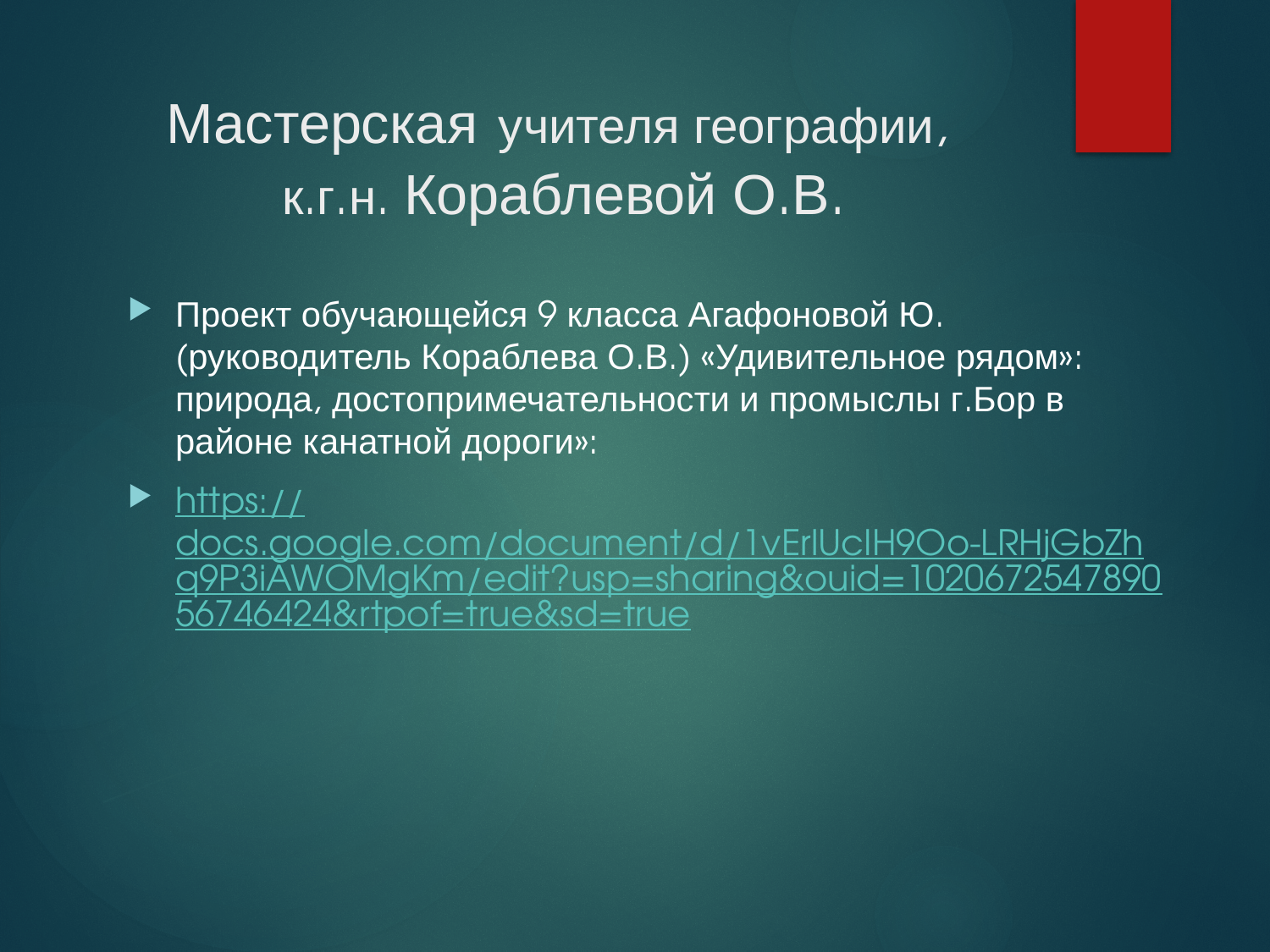

# Мастерская учителя географии, к.г.н. Кораблевой О.В.
Проект обучающейся 9 класса Агафоновой Ю. (руководитель Кораблева О.В.) «Удивительное рядом»: природа, достопримечательности и промыслы г.Бор в районе канатной дороги»:
https://docs.google.com/document/d/1vErlUcIH9Oo-LRHjGbZhq9P3iAWOMgKm/edit?usp=sharing&ouid=102067254789056746424&rtpof=true&sd=true